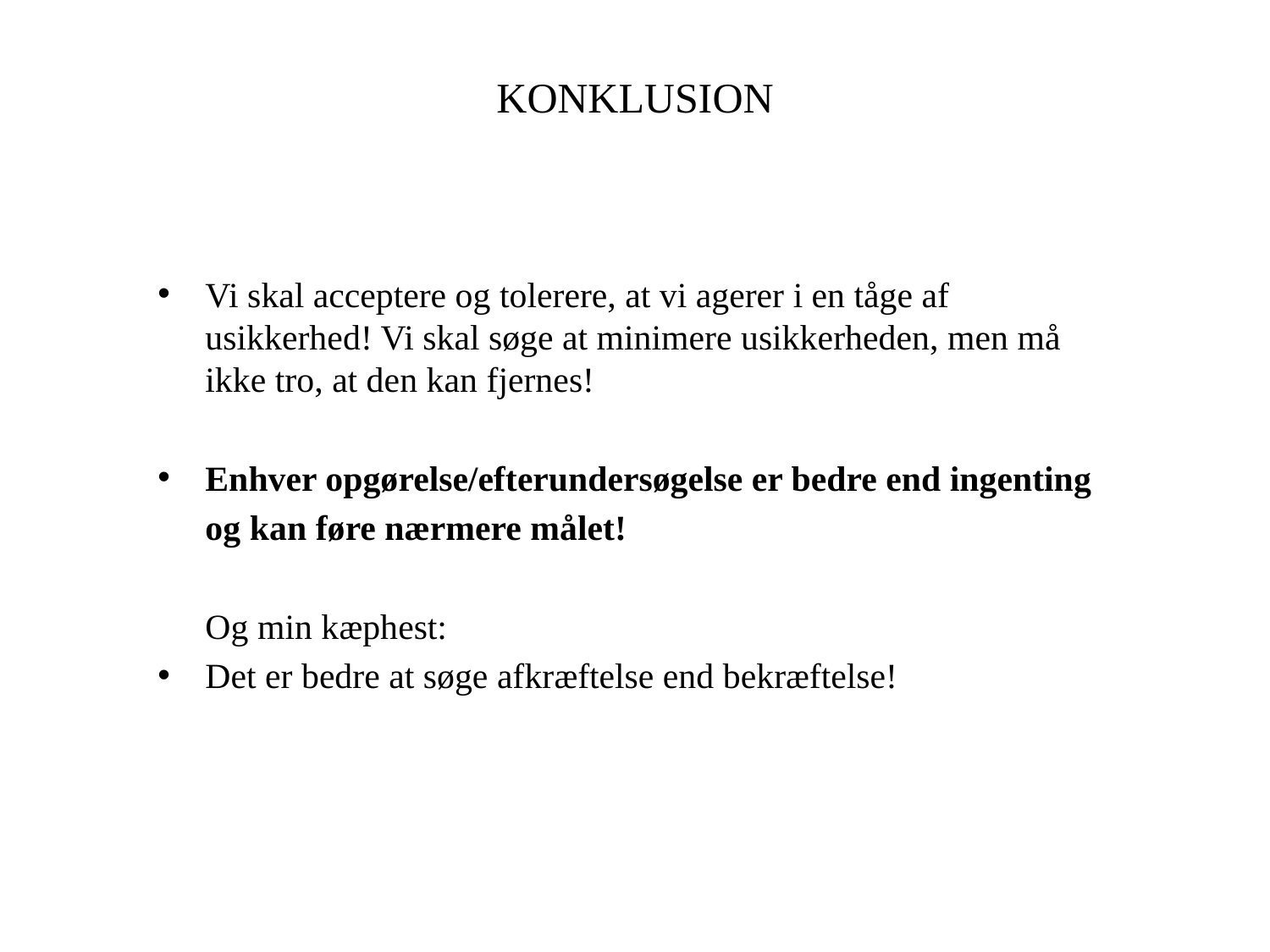

# KONKLUSION

Vi skal acceptere og tolerere, at vi agerer i en tåge af usikkerhed! Vi skal søge at minimere usikkerheden, men må ikke tro, at den kan fjernes!

Enhver opgørelse/efterundersøgelse er bedre end ingenting
	og kan føre nærmere målet!

	Og min kæphest:
Det er bedre at søge afkræftelse end bekræftelse!